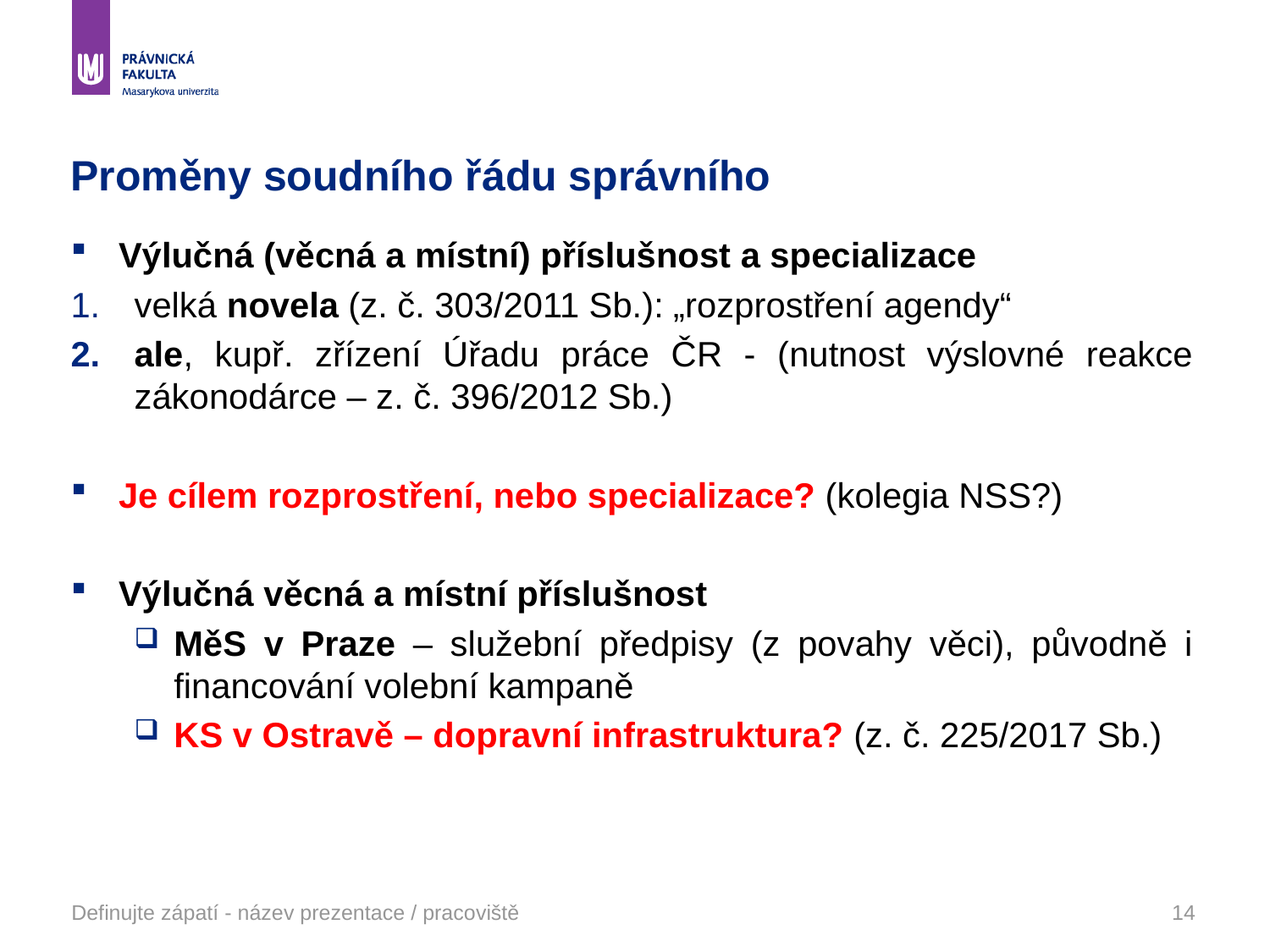

# Proměny soudního řádu správního
Výlučná (věcná a místní) příslušnost a specializace
velká novela (z. č. 303/2011 Sb.): „rozprostření agendy“
ale, kupř. zřízení Úřadu práce ČR - (nutnost výslovné reakce zákonodárce – z. č. 396/2012 Sb.)

Je cílem rozprostření, nebo specializace? (kolegia NSS?)

Výlučná věcná a místní příslušnost
MěS v Praze – služební předpisy (z povahy věci), původně i financování volební kampaně
KS v Ostravě – dopravní infrastruktura? (z. č. 225/2017 Sb.)
Definujte zápatí - název prezentace / pracoviště
14